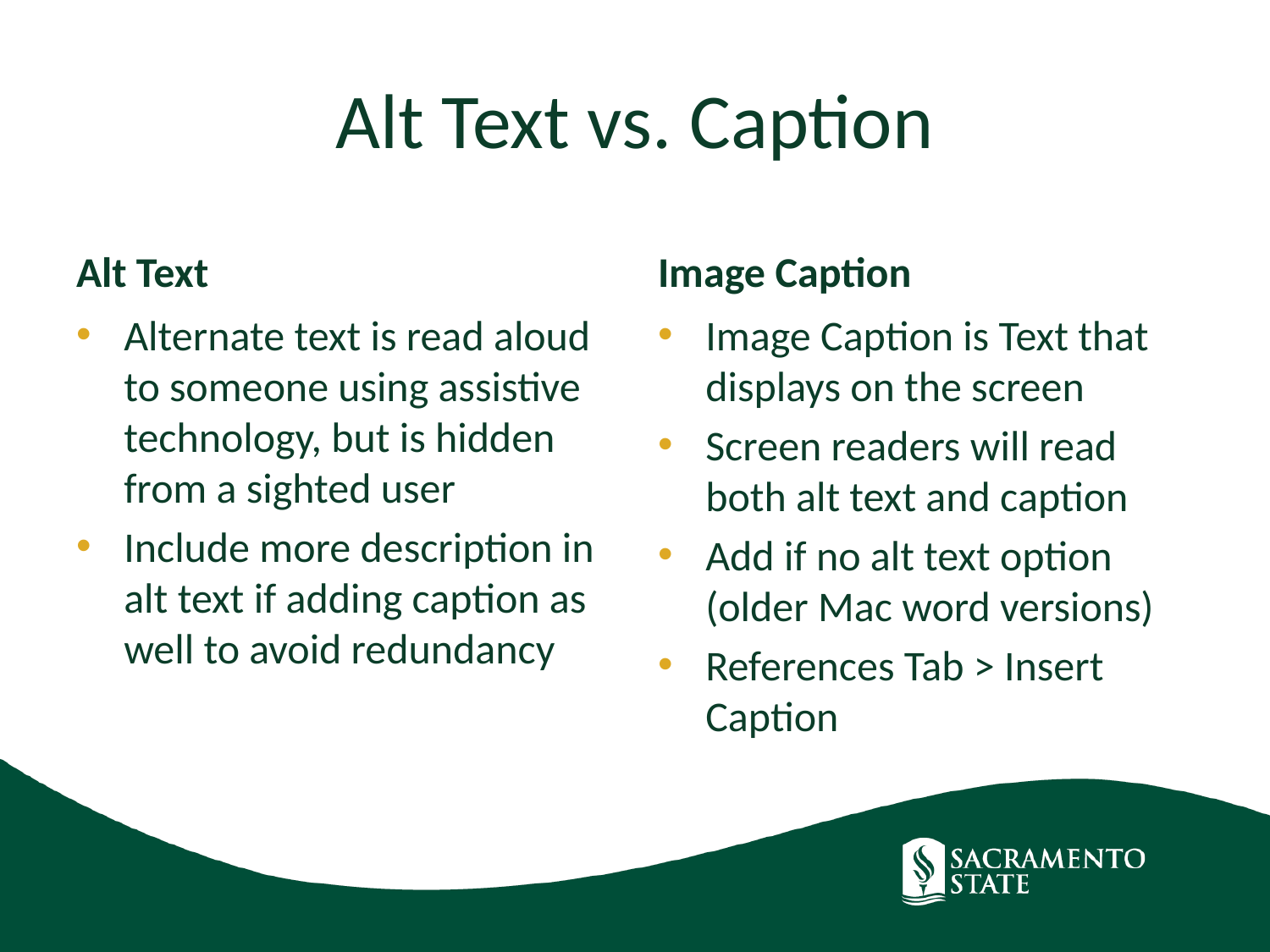

# Alt Text vs. Caption
Alt Text
Image Caption
Alternate text is read aloud to someone using assistive technology, but is hidden from a sighted user
Include more description in alt text if adding caption as well to avoid redundancy
Image Caption is Text that displays on the screen
Screen readers will read both alt text and caption
Add if no alt text option (older Mac word versions)
References Tab > Insert Caption